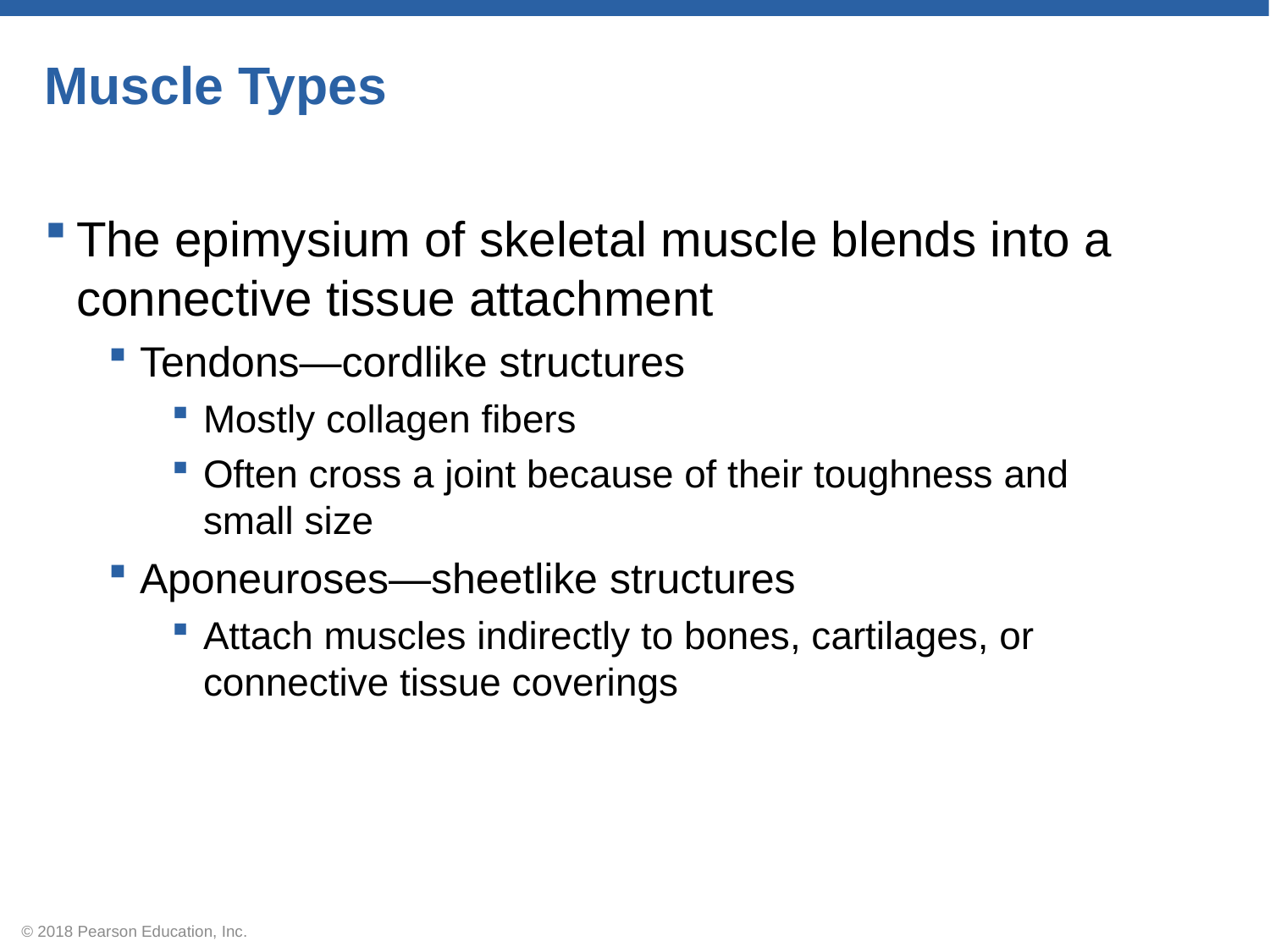

# Muscle Types
The epimysium of skeletal muscle blends into a connective tissue attachment
Tendons—cordlike structures
Mostly collagen fibers
Often cross a joint because of their toughness and small size
Aponeuroses—sheetlike structures
Attach muscles indirectly to bones, cartilages, or connective tissue coverings

© 2018 Pearson Education, Inc.